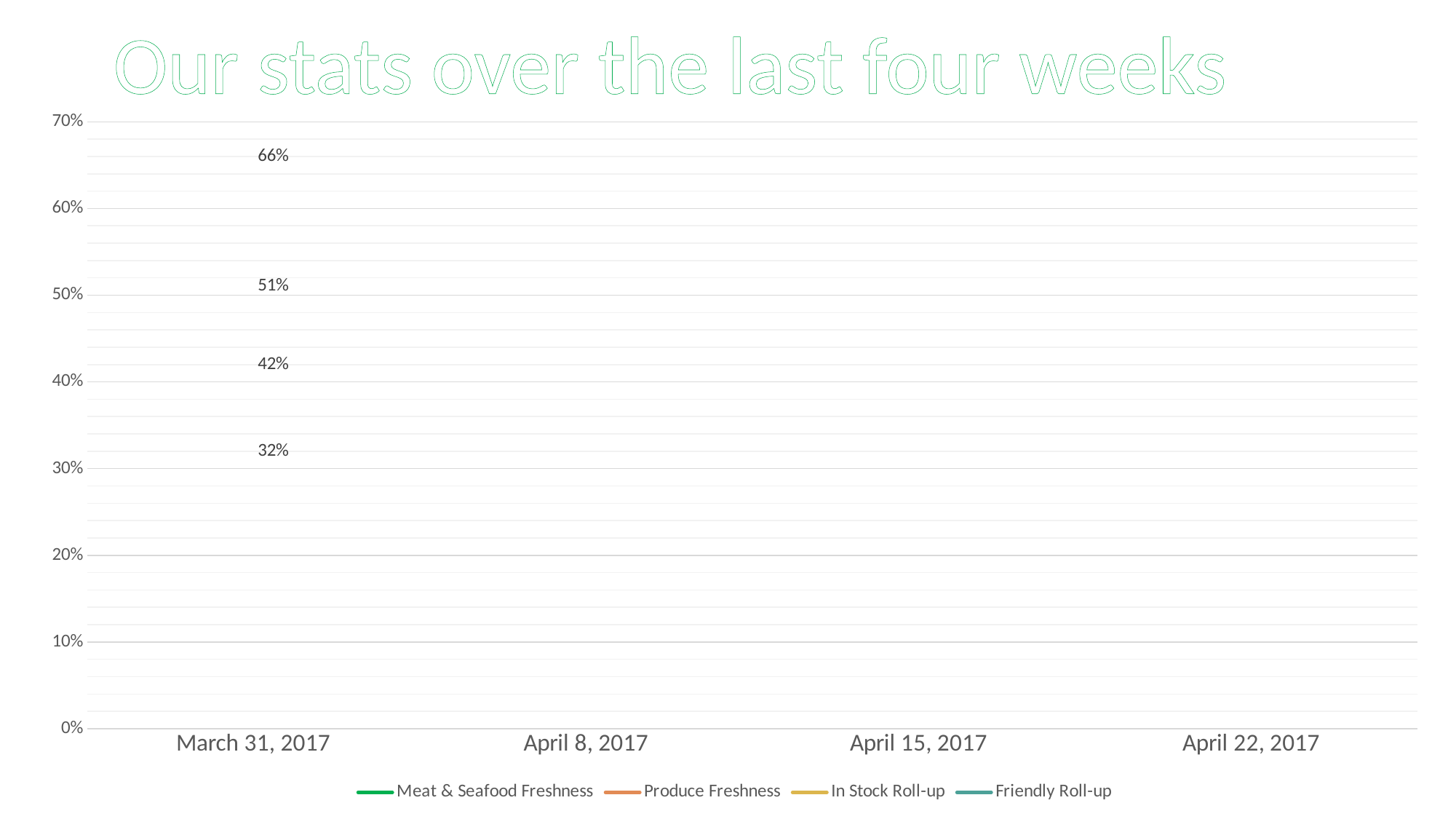

# Our stats over the last four weeks

### Chart

| Category | Meat & Seafood Freshness | Produce Freshness | In Stock Roll-up | Friendly Roll-up |
|---|---|---|---|---|
| March 31, 2017 | 0.32 | 0.51 | 0.42 | 0.66 |
| April 8, 2017 | None | None | None | None |
| April 15, 2017 | None | None | None | None |
| April 22, 2017 | None | None | None | None |